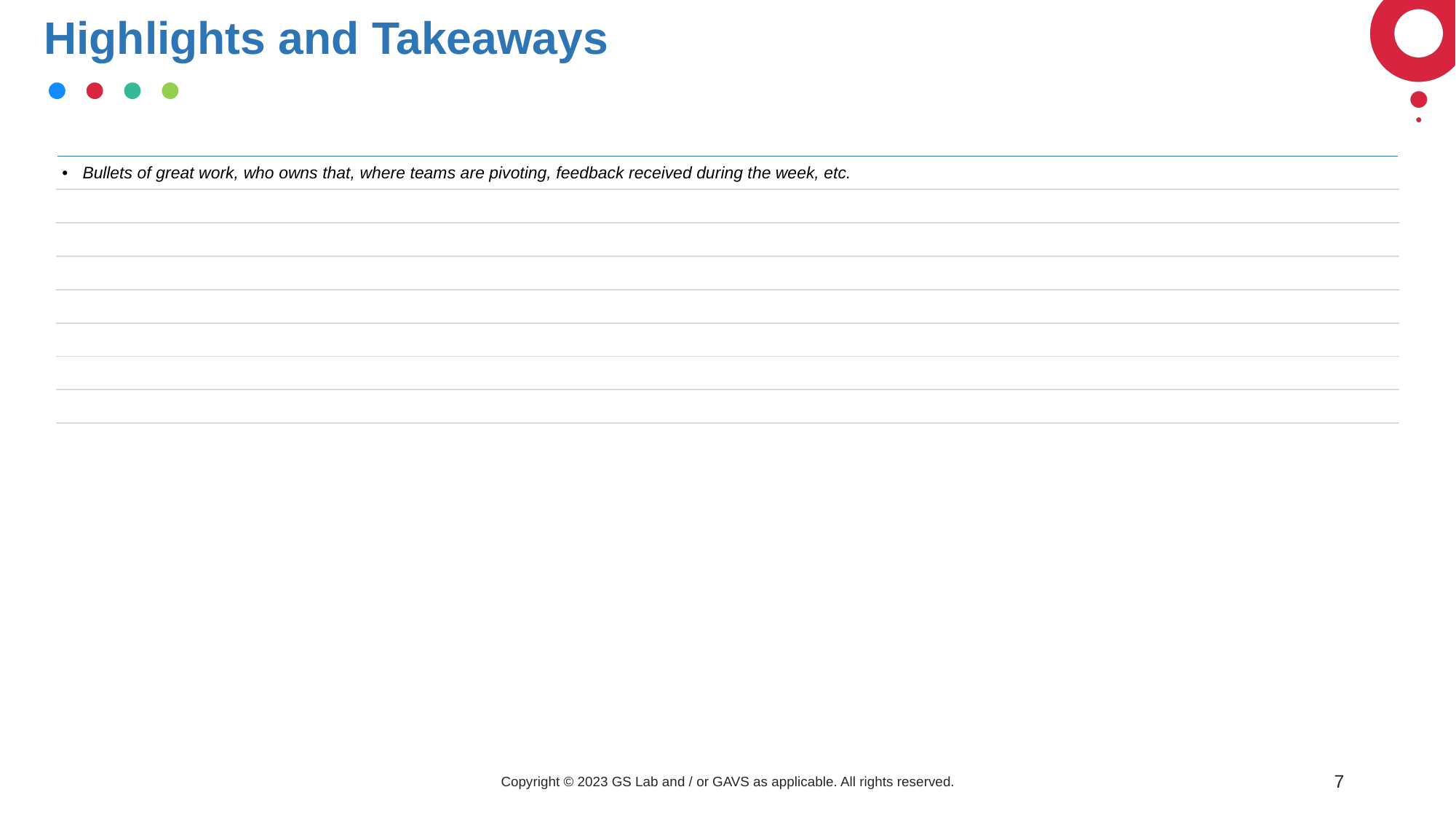

# Highlights and Takeaways
| Bullets of great work, who owns that, where teams are pivoting, feedback received during the week, etc. |
| --- |
|  |
|  |
|  |
|  |
|  |
|  |
|  |
Copyright © 2023 GS Lab and / or GAVS as applicable. All rights reserved.
7